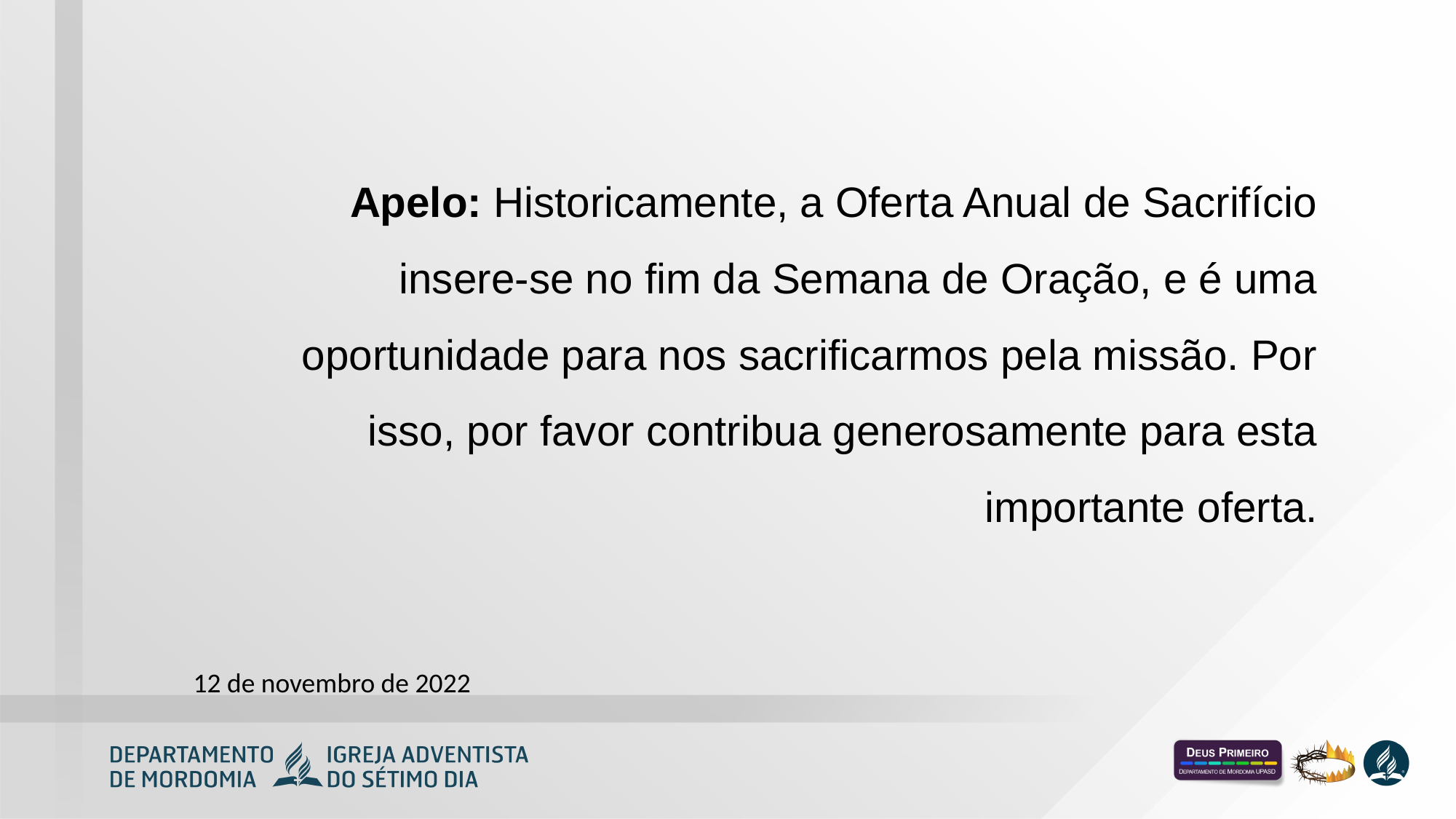

Apelo: Historicamente, a Oferta Anual de Sacrifício insere-se no fim da Semana de Oração, e é uma oportunidade para nos sacrificarmos pela missão. Por isso, por favor contribua generosamente para esta importante oferta.
12 de novembro de 2022